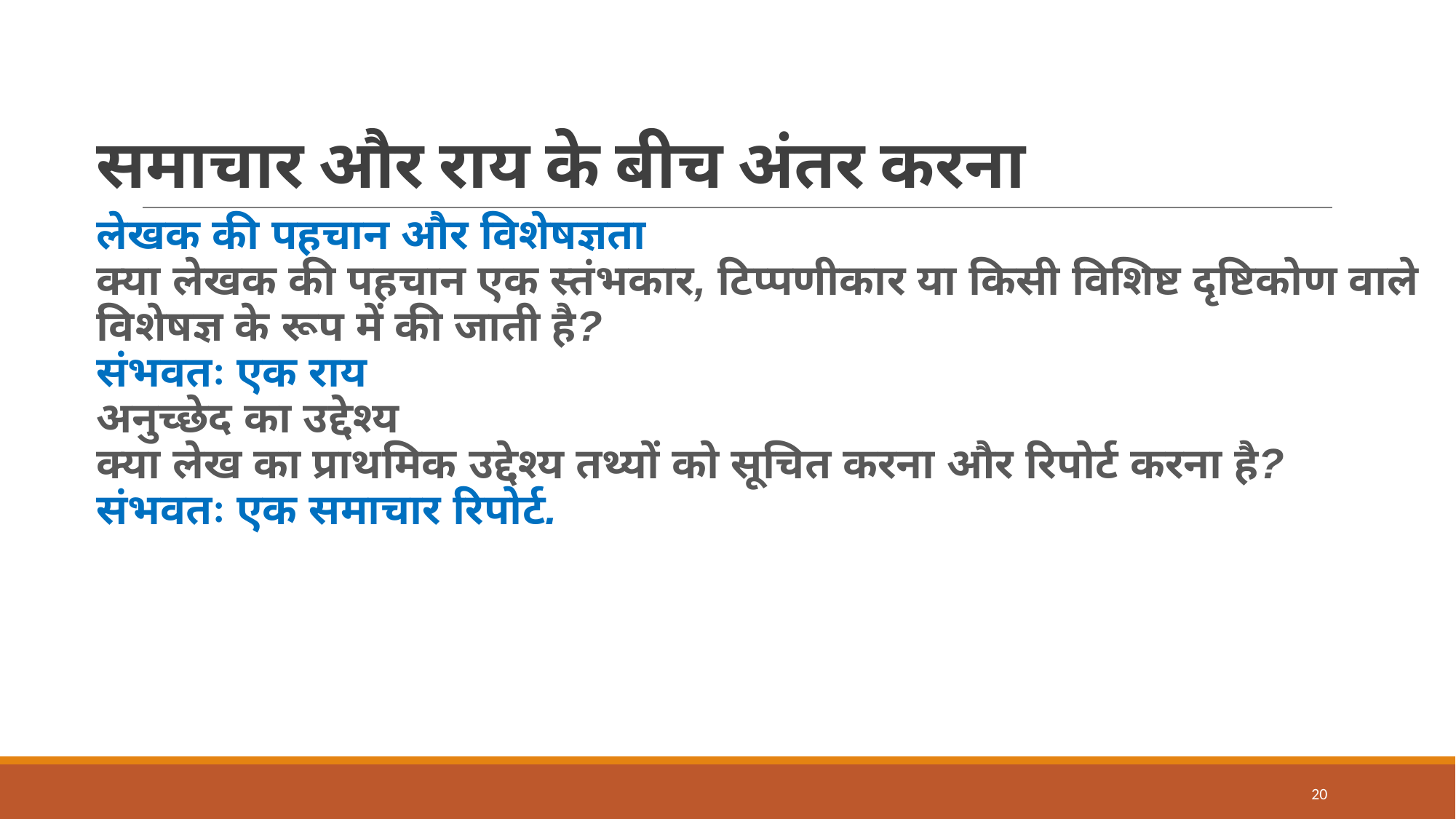

# समाचार और राय के बीच अंतर करना
लेखक की पहचान और विशेषज्ञता
क्या लेखक की पहचान एक स्तंभकार, टिप्पणीकार या किसी विशिष्ट दृष्टिकोण वाले विशेषज्ञ के रूप में की जाती है?
संभवतः एक राय
अनुच्छेद का उद्देश्य
क्या लेख का प्राथमिक उद्देश्य तथ्यों को सूचित करना और रिपोर्ट करना है?
संभवतः एक समाचार रिपोर्ट.
20